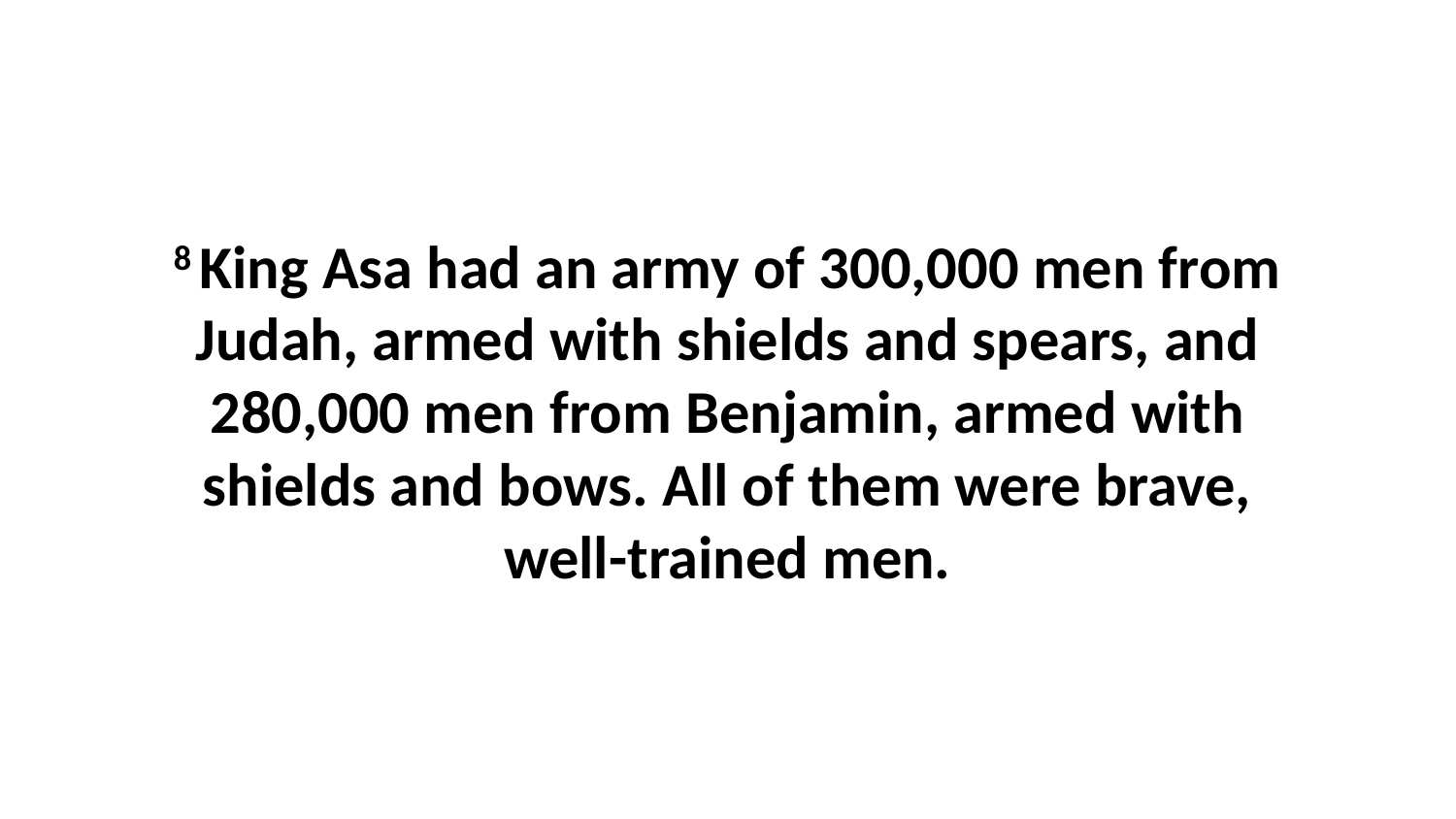

8 King Asa had an army of 300,000 men from Judah, armed with shields and spears, and 280,000 men from Benjamin, armed with shields and bows. All of them were brave, well-trained men.